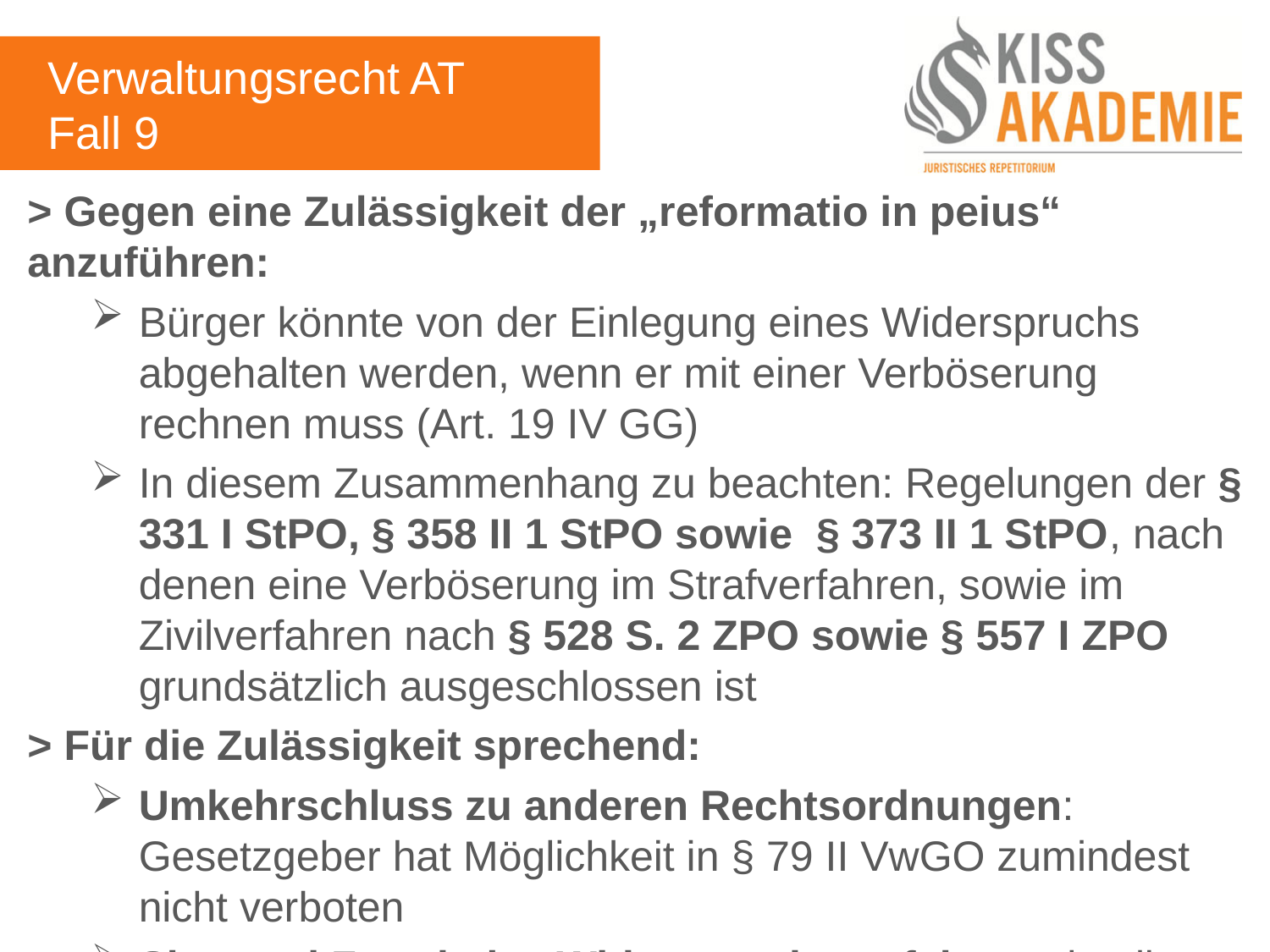

Verwaltungsrecht AT
Fall 9
> Gegen eine Zulässigkeit der „reformatio in peius“ anzuführen:
Bürger könnte von der Einlegung eines Widerspruchs abgehalten werden, wenn er mit einer Verböserung rechnen muss (Art. 19 IV GG)
In diesem Zusammenhang zu beachten: Regelungen der § 331 I StPO, § 358 II 1 StPO sowie  § 373 II 1 StPO, nach denen eine Verböserung im Strafverfahren, sowie im Zivilverfahren nach § 528 S. 2 ZPO sowie § 557 I ZPO grundsätzlich ausgeschlossen ist
> Für die Zulässigkeit sprechend:
Umkehrschluss zu anderen Rechtsordnungen: Gesetzgeber hat Möglichkeit in § 79 II VwGO zumindest nicht verboten
Sinn und Zweck des Widerspruchsverfahrens ist die umfassende Kontrolle der Recht- und Zweckmäßigkeit des Ausgangsbescheides